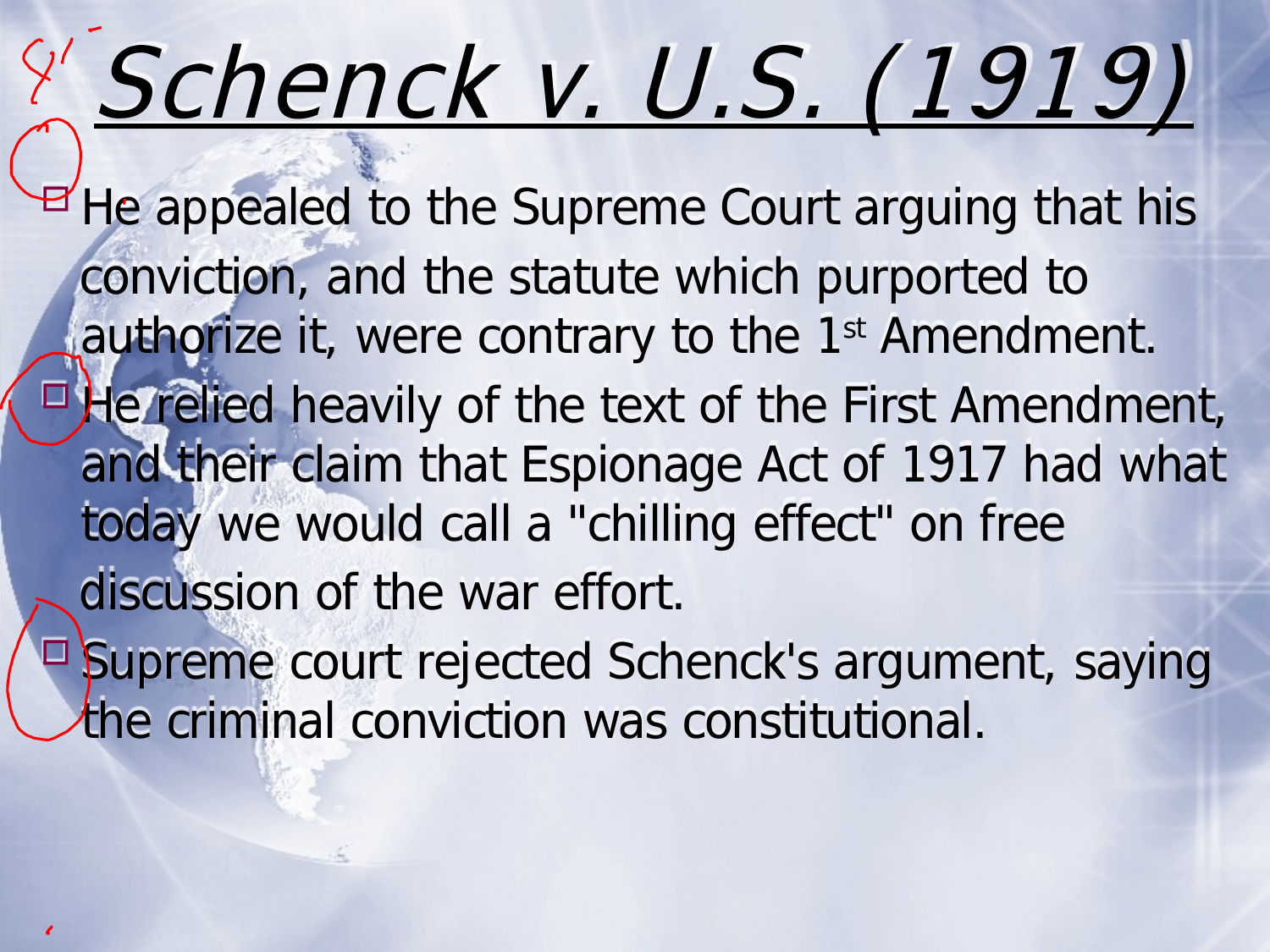

# Schenck v. U.S. (1919)

He appealed to the Supreme Court arguing that his
   conviction, and the statute which purported to authorize it, were contrary to the 1st Amendment.
He relied heavily of the text of the First Amendment, and their claim that Espionage Act of 1917 had what today we would call a "chilling effect" on free
   discussion of the war effort.
Supreme court rejected Schenck's argument, saying the criminal conviction was constitutional.